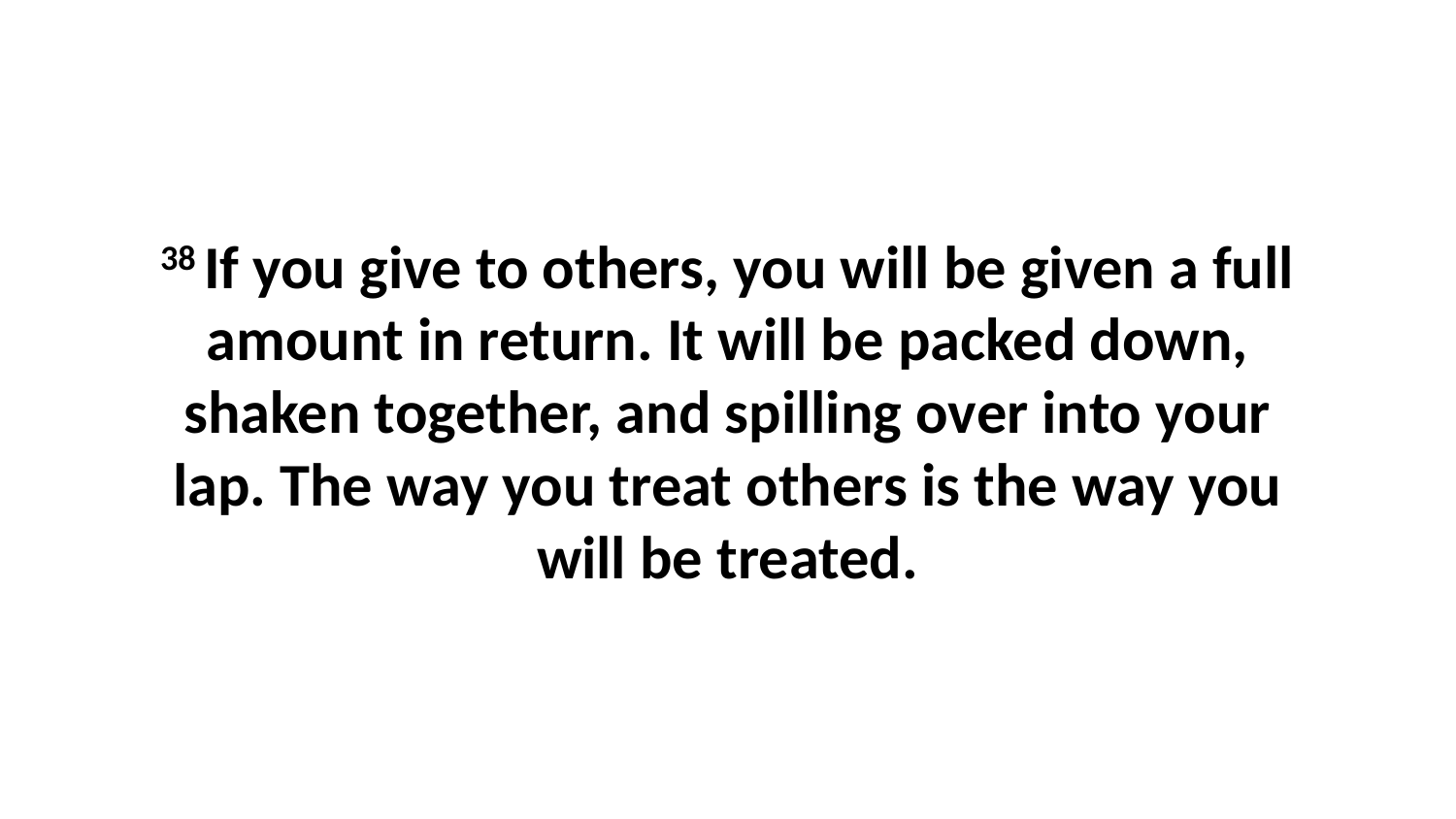

38 If you give to others, you will be given a full amount in return. It will be packed down, shaken together, and spilling over into your lap. The way you treat others is the way you will be treated.